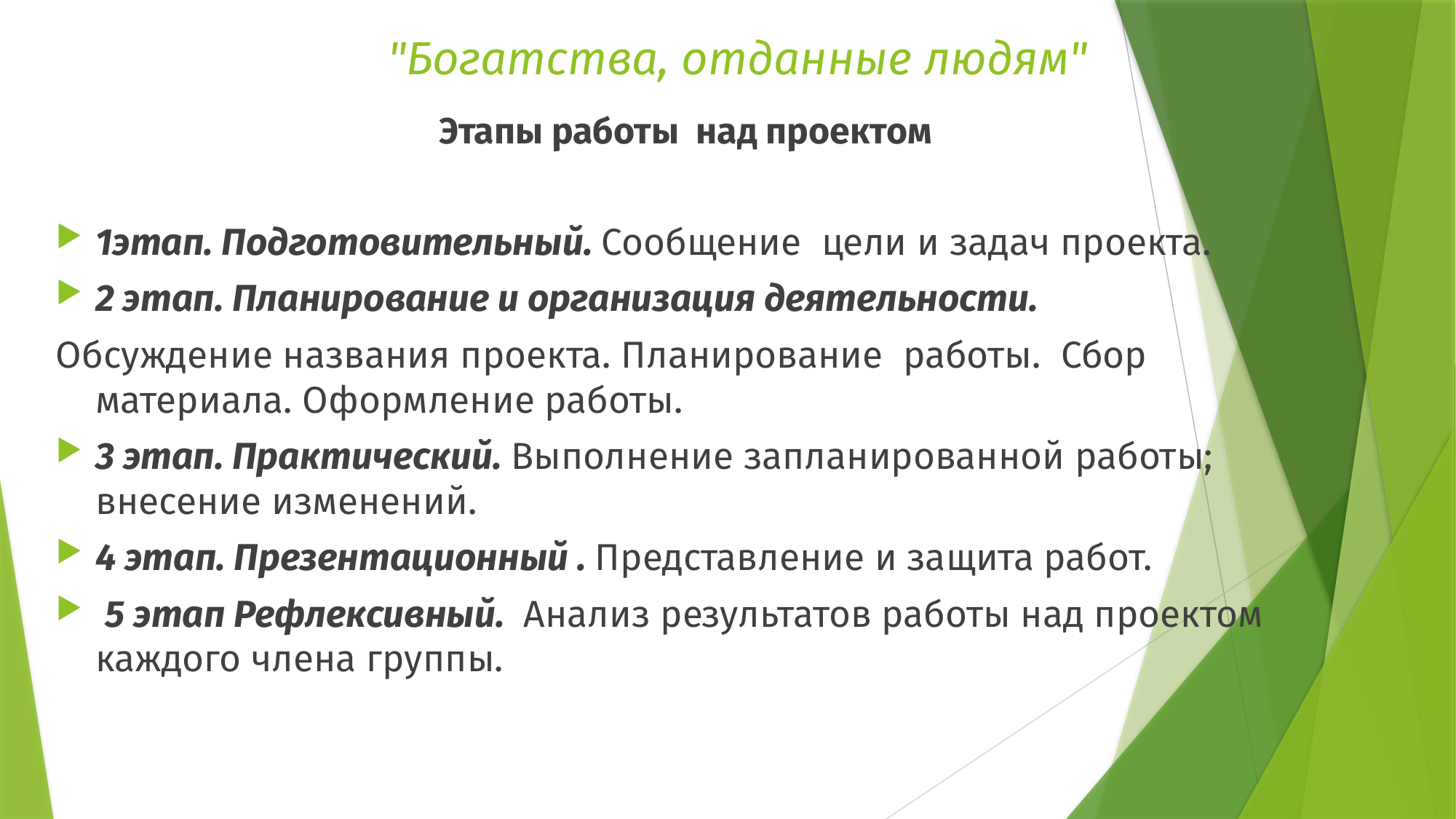

# "Богатства, отданные людям"
Этапы работы  над проектом

1этап. Подготовительный. Сообщение  цели и задач проекта.
2 этап. Планирование и организация деятельности.
Обсуждение названия проекта. Планирование  работы.  Сбор материала. Оформление работы.
3 этап. Практический. Выполнение запланированной работы; внесение изменений.
4 этап. Презентационный . Представление и защита работ.
 5 этап Рефлексивный.  Анализ результатов работы над проектом каждого члена группы.